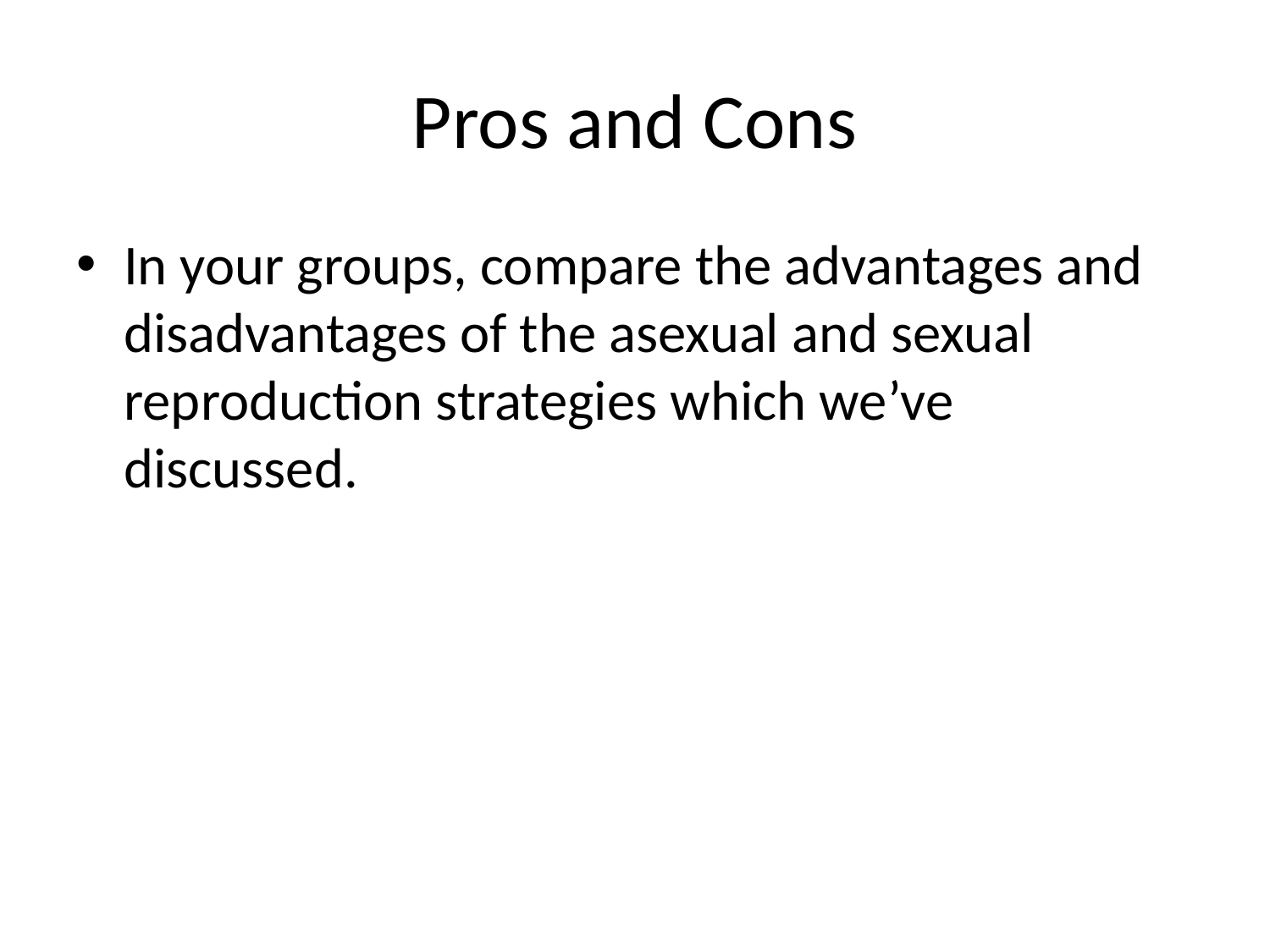

# Pros and Cons
In your groups, compare the advantages and disadvantages of the asexual and sexual reproduction strategies which we’ve discussed.